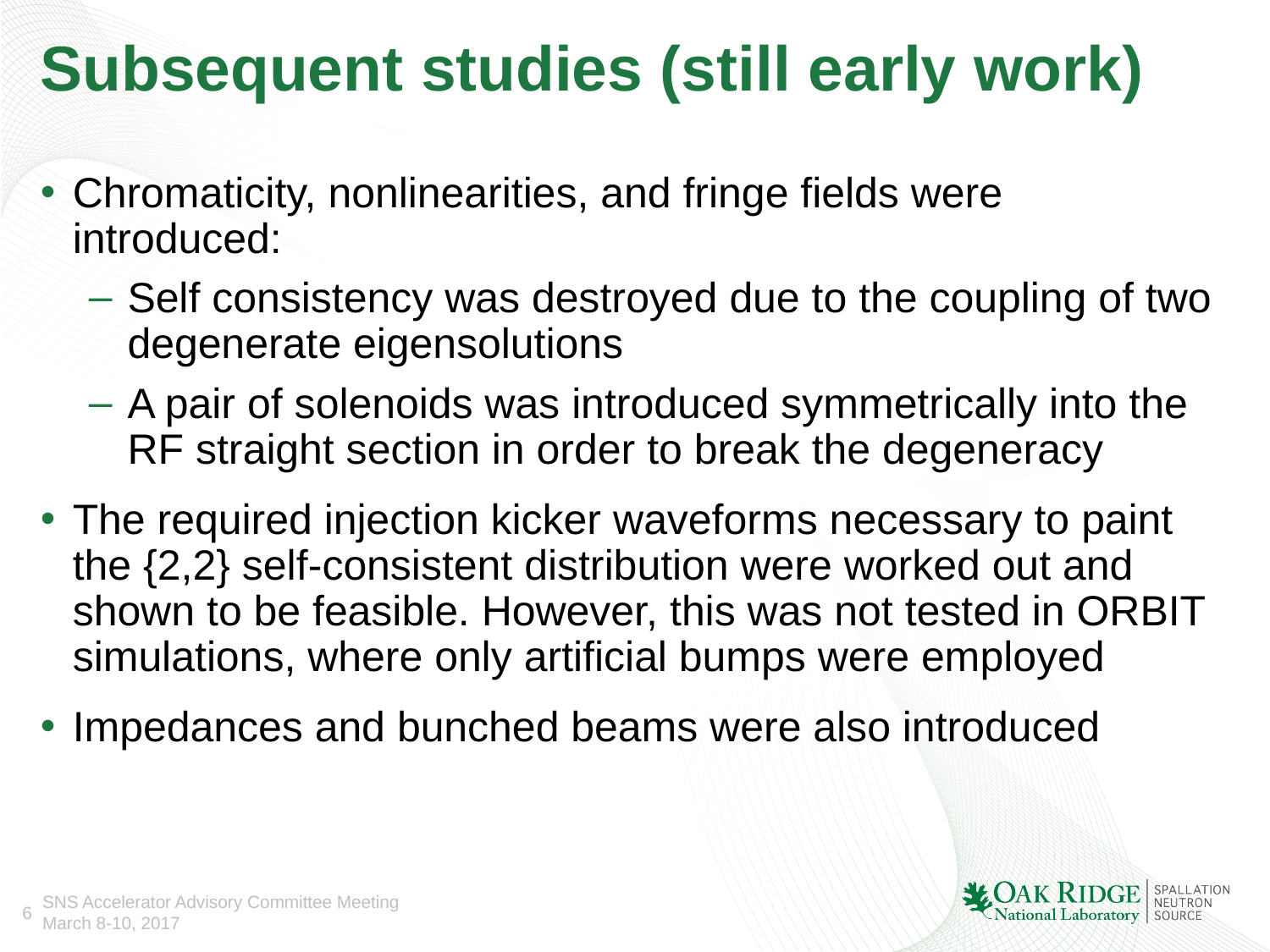

# Subsequent studies (still early work)
Chromaticity, nonlinearities, and fringe fields were introduced:
Self consistency was destroyed due to the coupling of two degenerate eigensolutions
A pair of solenoids was introduced symmetrically into the RF straight section in order to break the degeneracy
The required injection kicker waveforms necessary to paint the {2,2} self-consistent distribution were worked out and shown to be feasible. However, this was not tested in ORBIT simulations, where only artificial bumps were employed
Impedances and bunched beams were also introduced